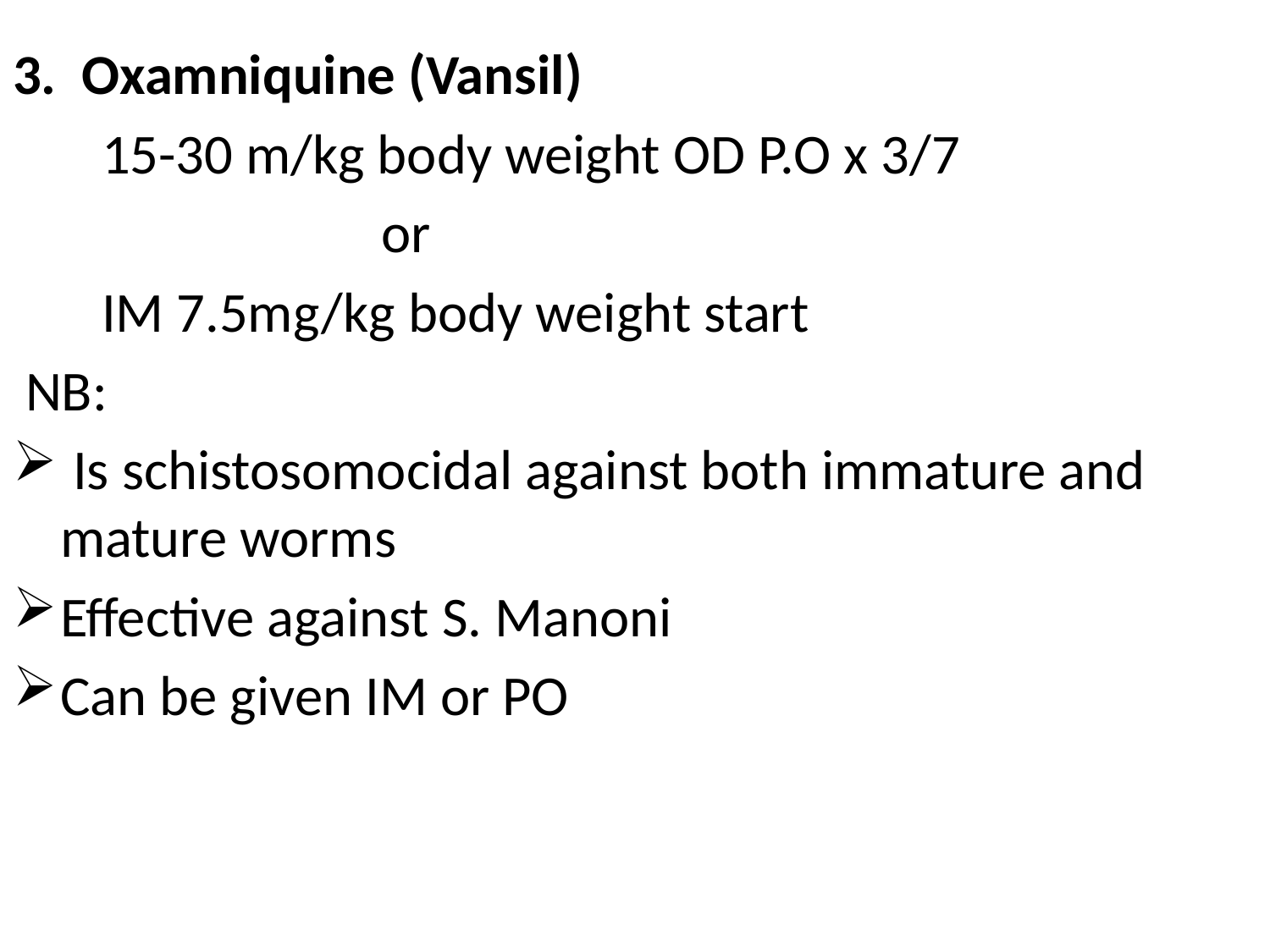

#
3.  Oxamniquine (Vansil)
       15-30 m/kg body weight OD P.O x 3/7
                             or
       IM 7.5mg/kg body weight start
 NB:
 Is schistosomocidal against both immature and mature worms
Effective against S. Manoni
Can be given IM or PO